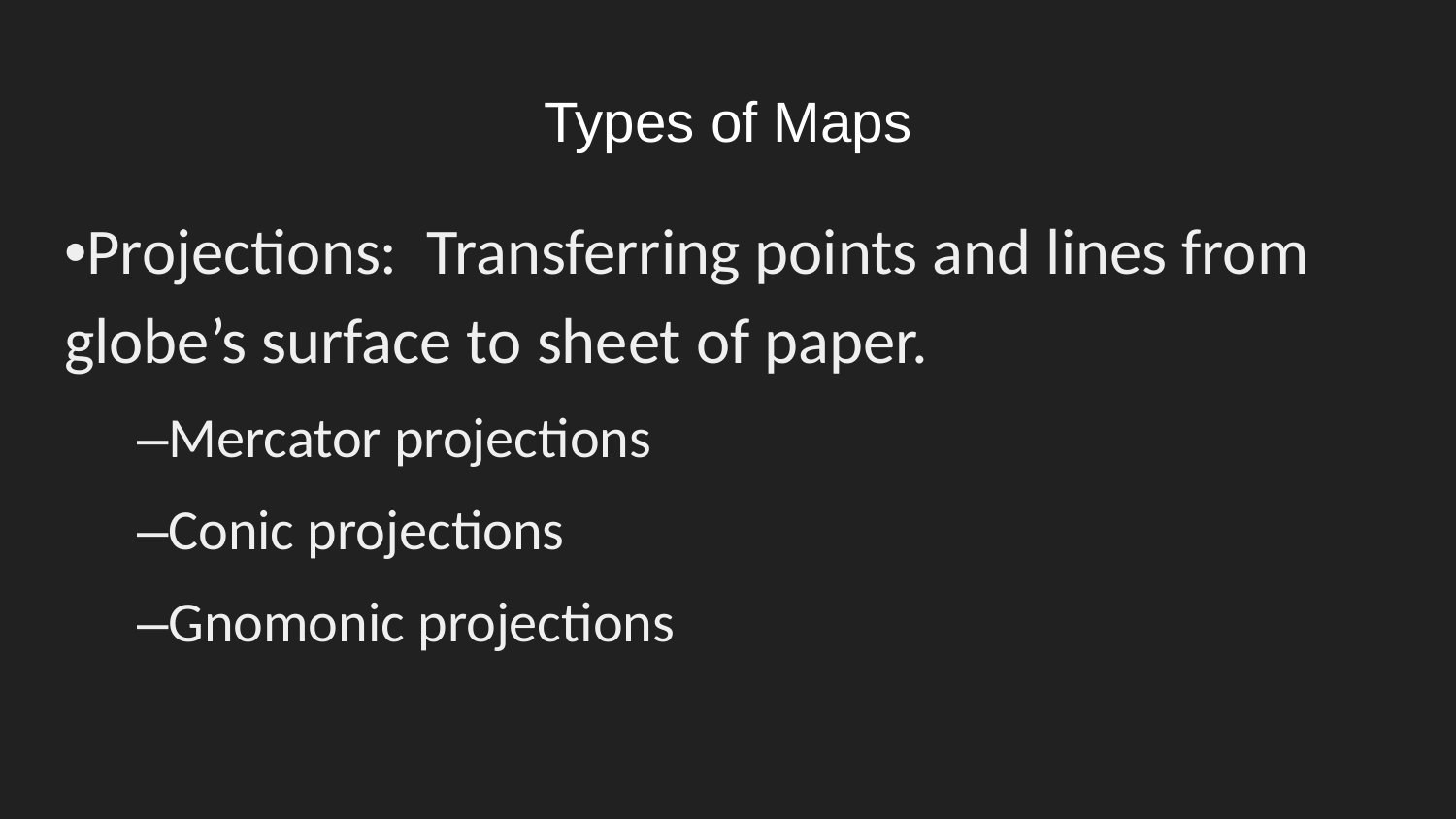

# Types of Maps
•Projections:  Transferring points and lines from globe’s surface to sheet of paper.
–Mercator projections
–Conic projections
–Gnomonic projections